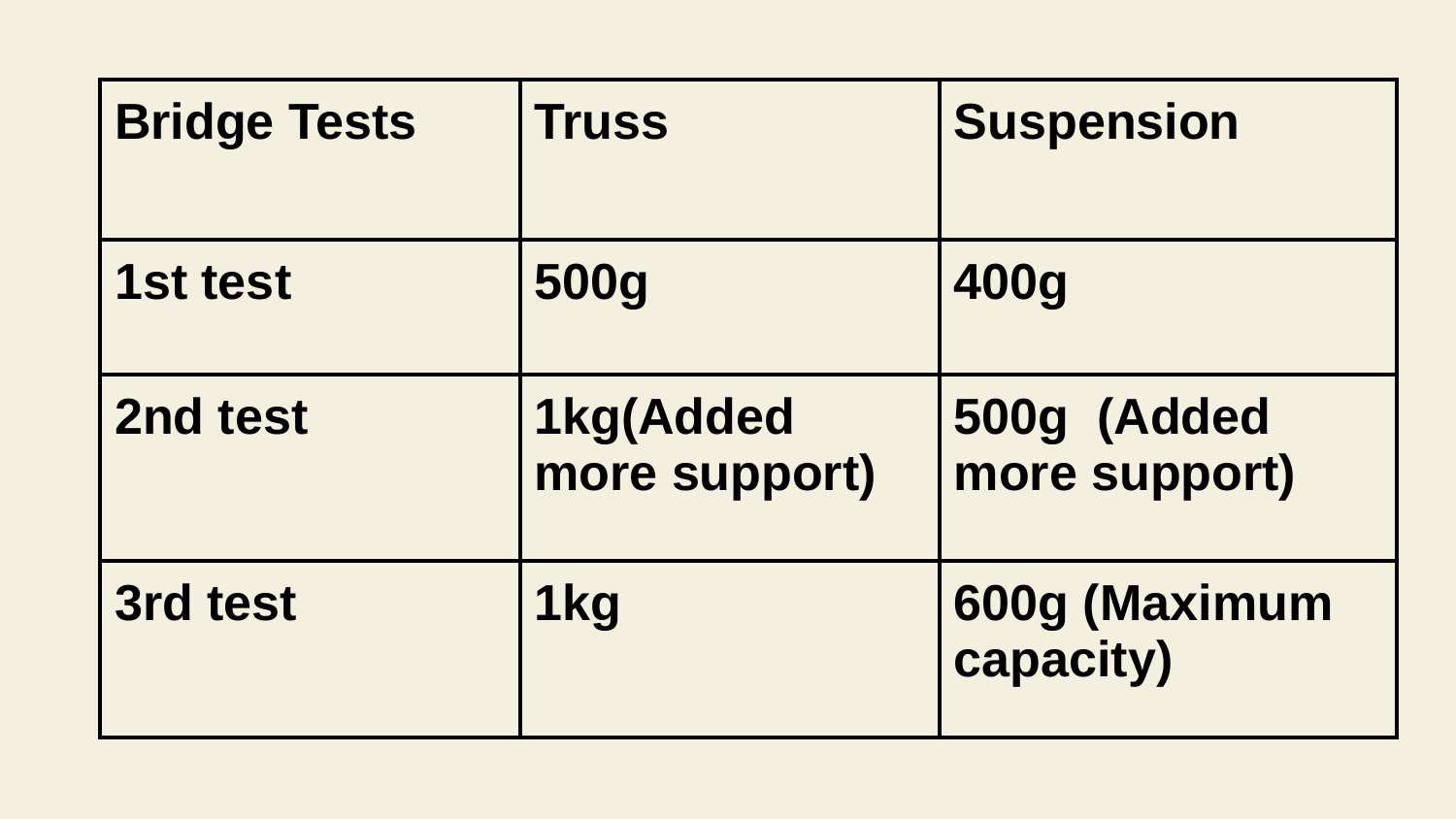

| Bridge Tests | Truss | Suspension |
| --- | --- | --- |
| 1st test | 500g | 400g |
| 2nd test | 1kg(Added more support) | 500g (Added more support) |
| 3rd test | 1kg | 600g (Maximum capacity) |